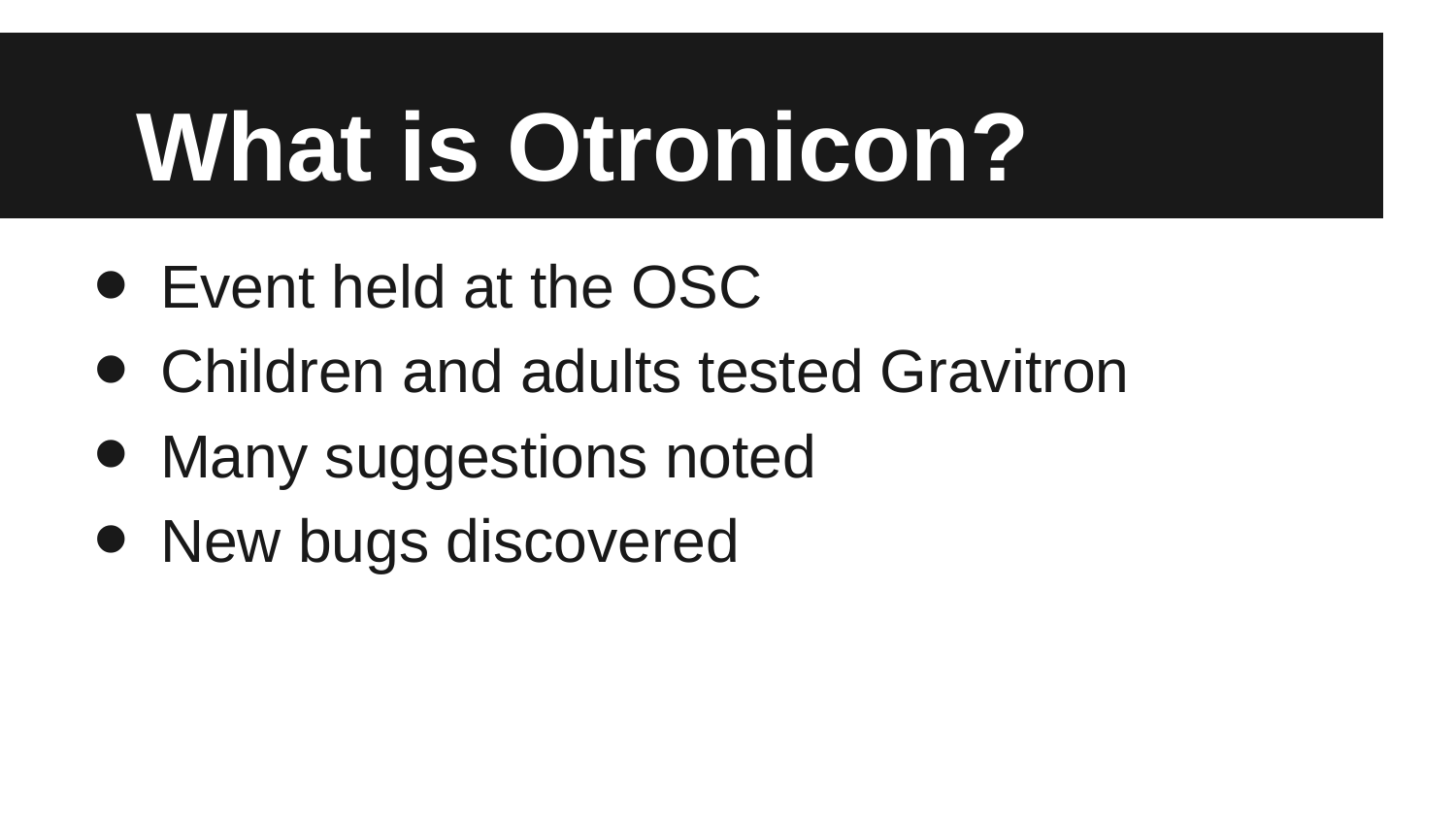

# What is Otronicon?
Event held at the OSC
Children and adults tested Gravitron
Many suggestions noted
New bugs discovered